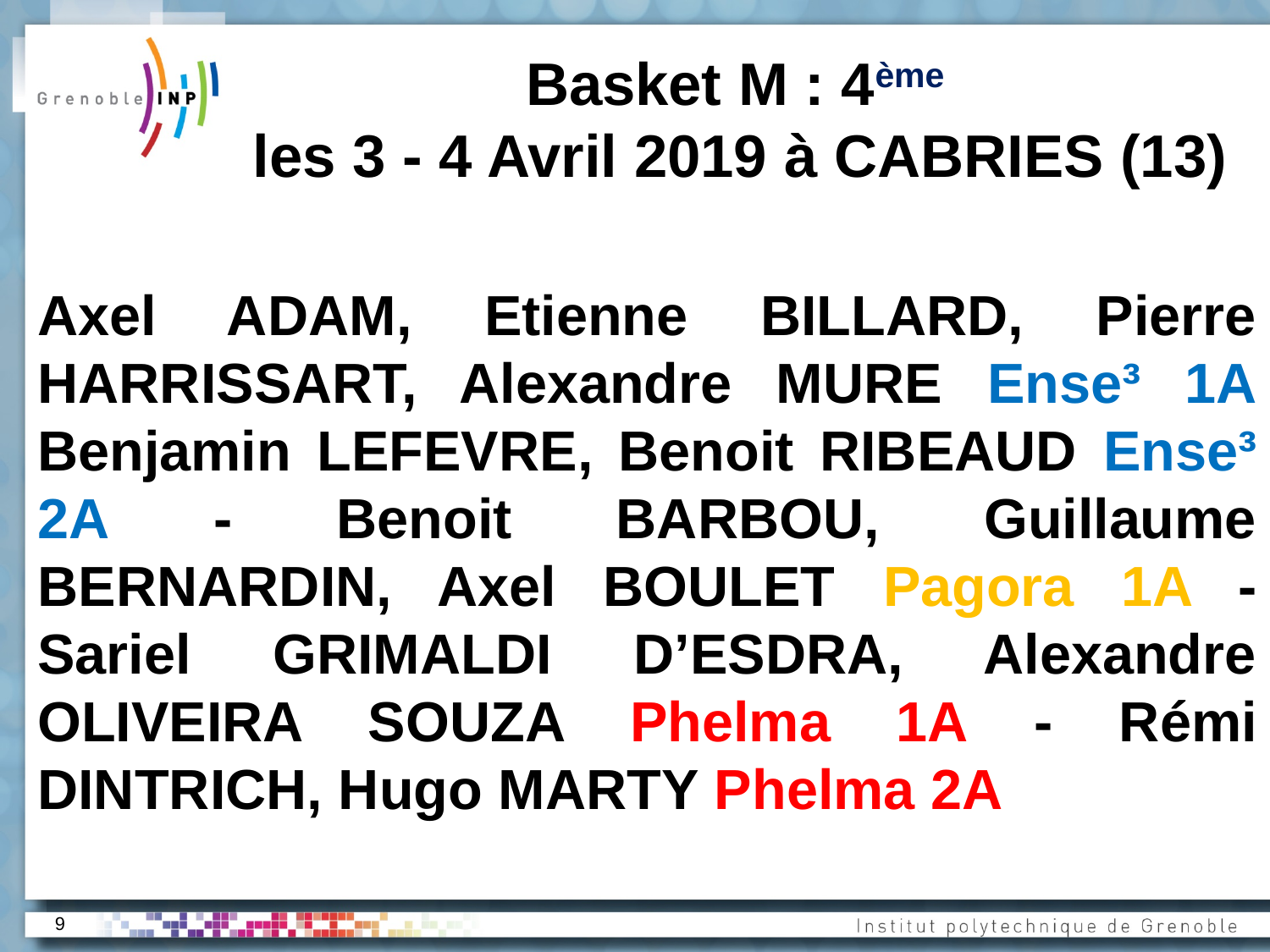

# Basket M : 4ème les 3 - 4 Avril 2019 à CABRIES (13)
Axel ADAM, Etienne BILLARD, Pierre HARRISSART, Alexandre MURE Ense³ 1A Benjamin LEFEVRE, Benoit RIBEAUD Ense³ 2A - Benoit BARBOU, Guillaume BERNARDIN, Axel BOULET Pagora 1A - Sariel GRIMALDI D’ESDRA, Alexandre OLIVEIRA SOUZA Phelma 1A - Rémi DINTRICH, Hugo MARTY Phelma 2A